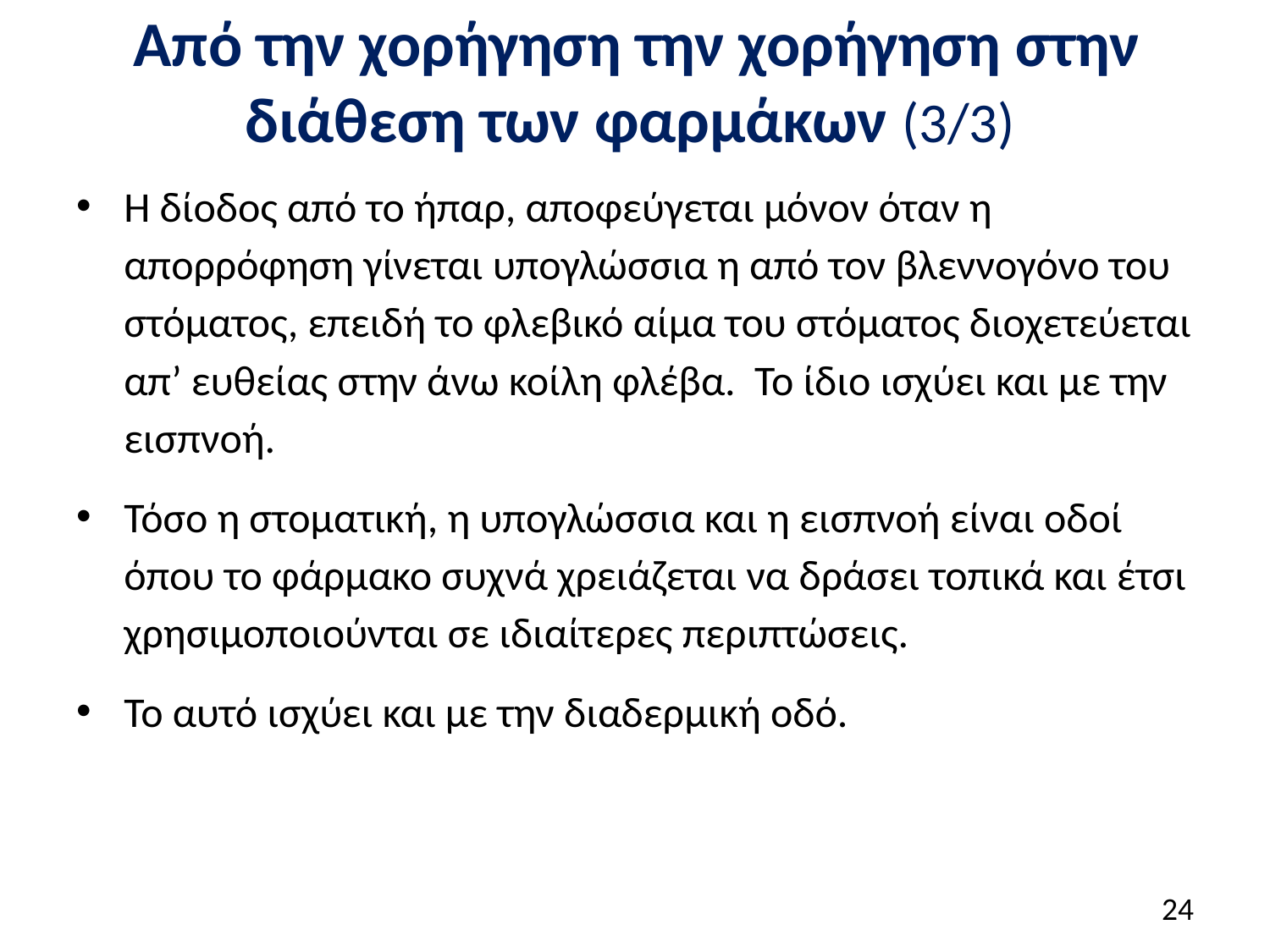

# Από την χορήγηση την χορήγηση στην διάθεση των φαρμάκων (3/3)
Η δίοδος από το ήπαρ, αποφεύγεται μόνον όταν η απορρόφηση γίνεται υπογλώσσια η από τον βλεννογόνο του στόματος, επειδή το φλεβικό αίμα του στόματος διοχετεύεται απ’ ευθείας στην άνω κοίλη φλέβα.  Το ίδιο ισχύει και με την εισπνοή.
Τόσο η στοματική, η υπογλώσσια και η εισπνοή είναι οδοί όπου το φάρμακο συχνά χρειάζεται να δράσει τοπικά και έτσι χρησιμοποιούνται σε ιδιαίτερες περιπτώσεις.
Το αυτό ισχύει και με την διαδερμική οδό.

24